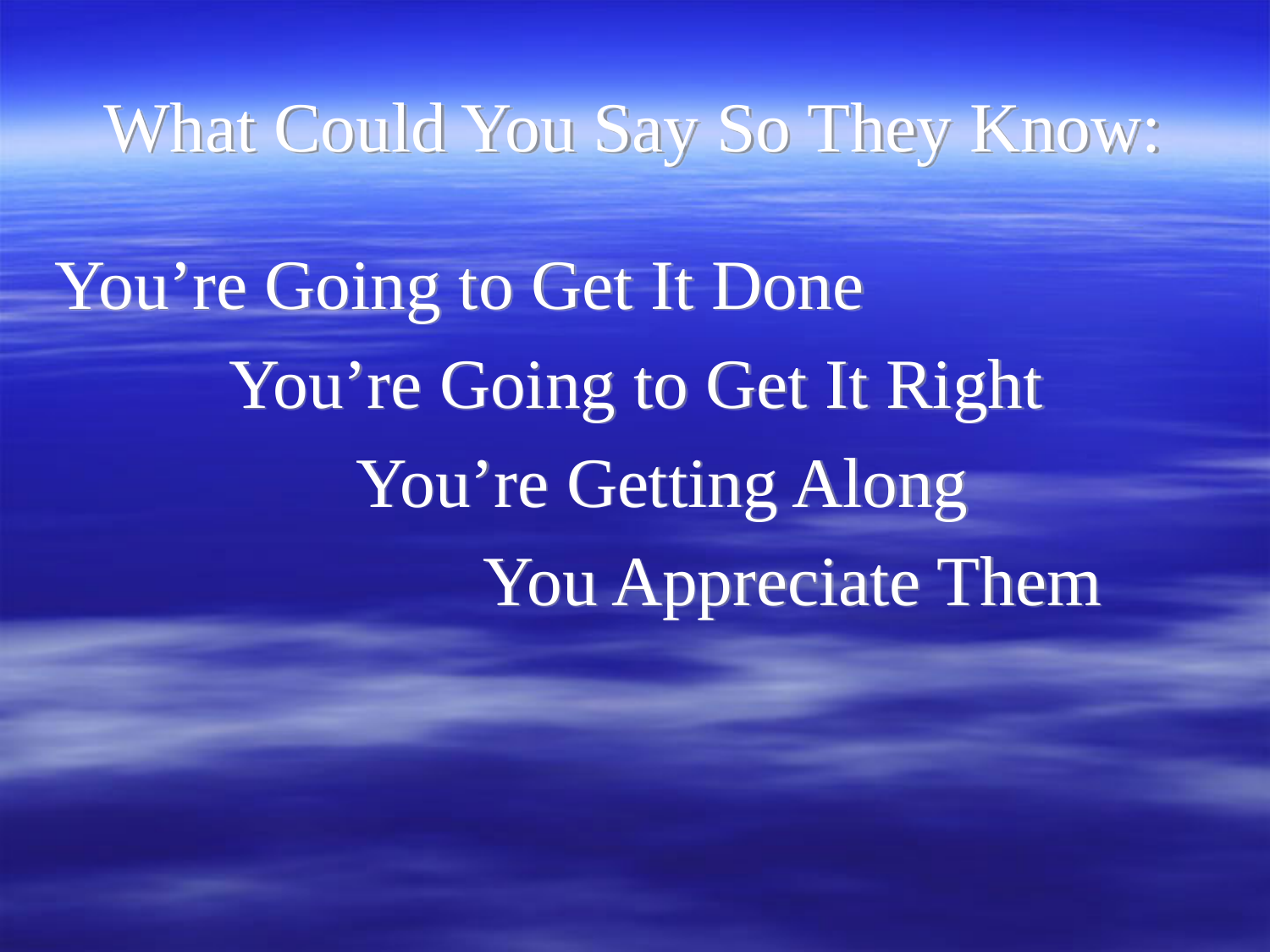

# What Could You Say So They Know:
You’re Going to Get It Done
		You’re Going to Get It Right
			You’re Getting Along
				You Appreciate Them